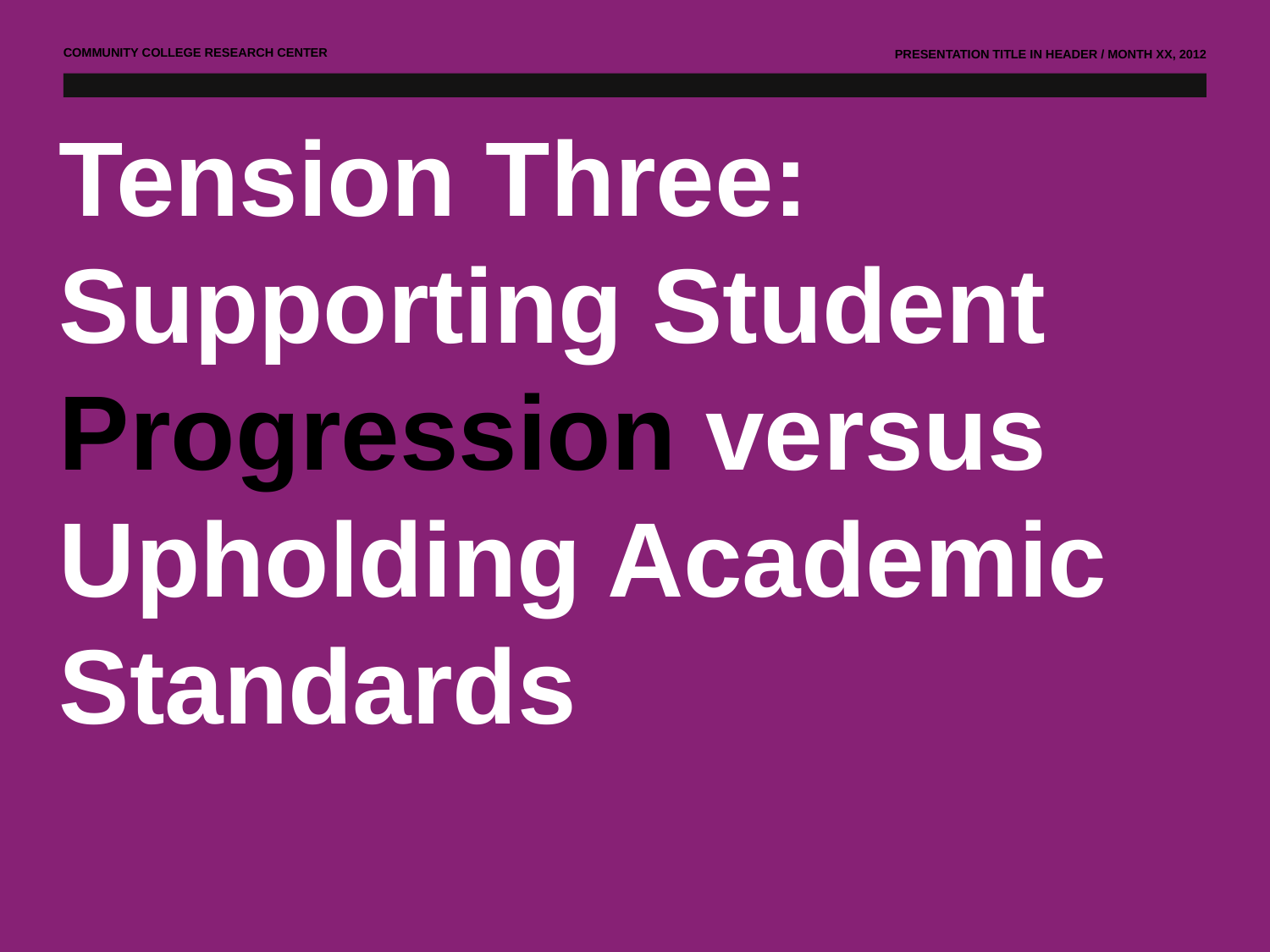

# Tension Three: Supporting Student Progression versus Upholding Academic Standards